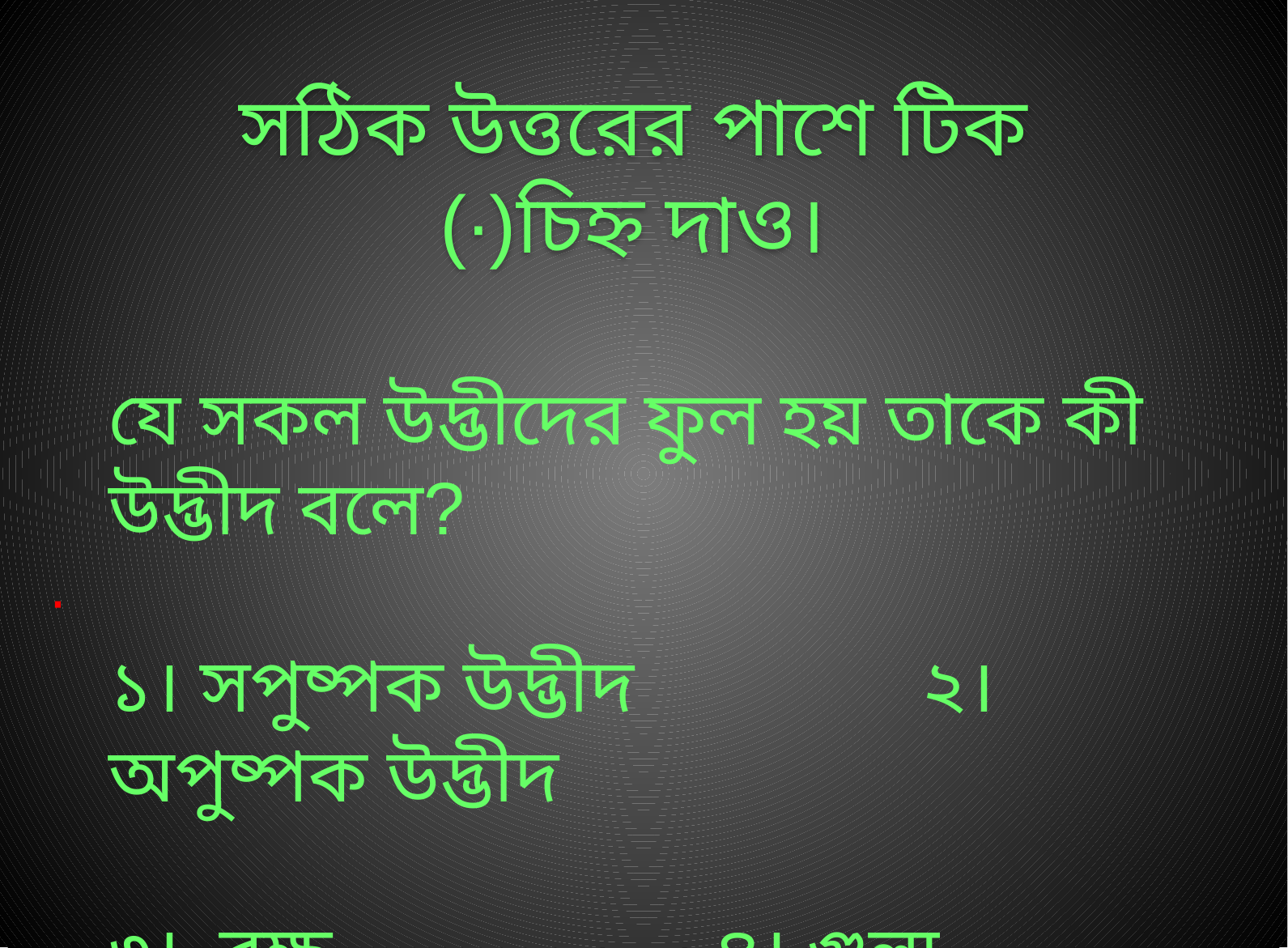

সঠিক উত্তরের পাশে টিক (∙)চিহ্ন দাও।
যে সকল উদ্ভীদের ফুল হয় তাকে কী উদ্ভীদ বলে?

১। সপুষ্পক উদ্ভীদ               ২। অপুষ্পক উদ্ভীদ

৩।  বৃক্ষ    			৪। গুল্ম
∙